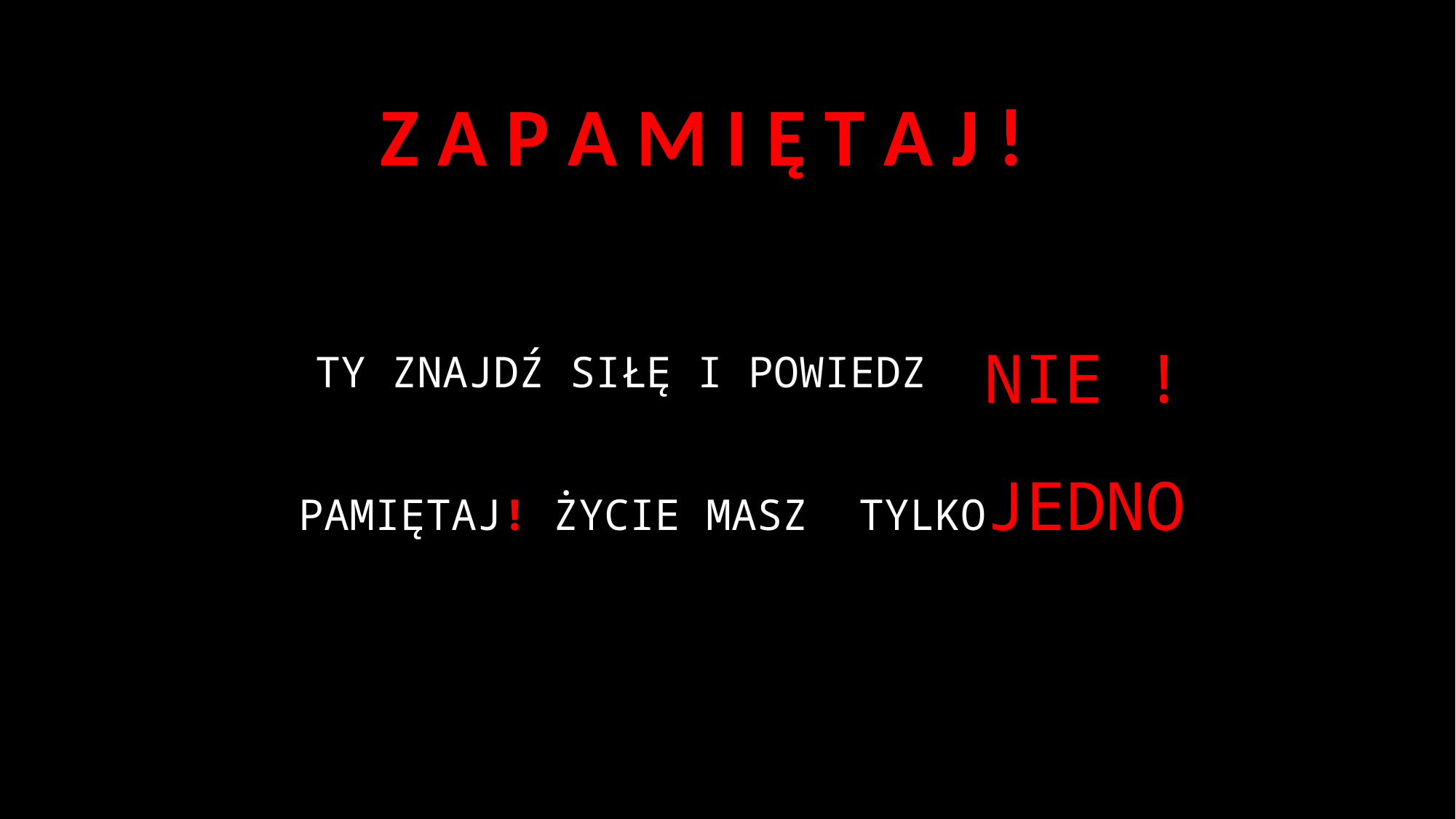

# Z A P A M I Ę T A J !

        TY ZNAJDŹ SIŁĘ I POWIEDZ

PAMIĘTAJ! ŻYCIE MASZ  TYLKOJEDNO
NIE !